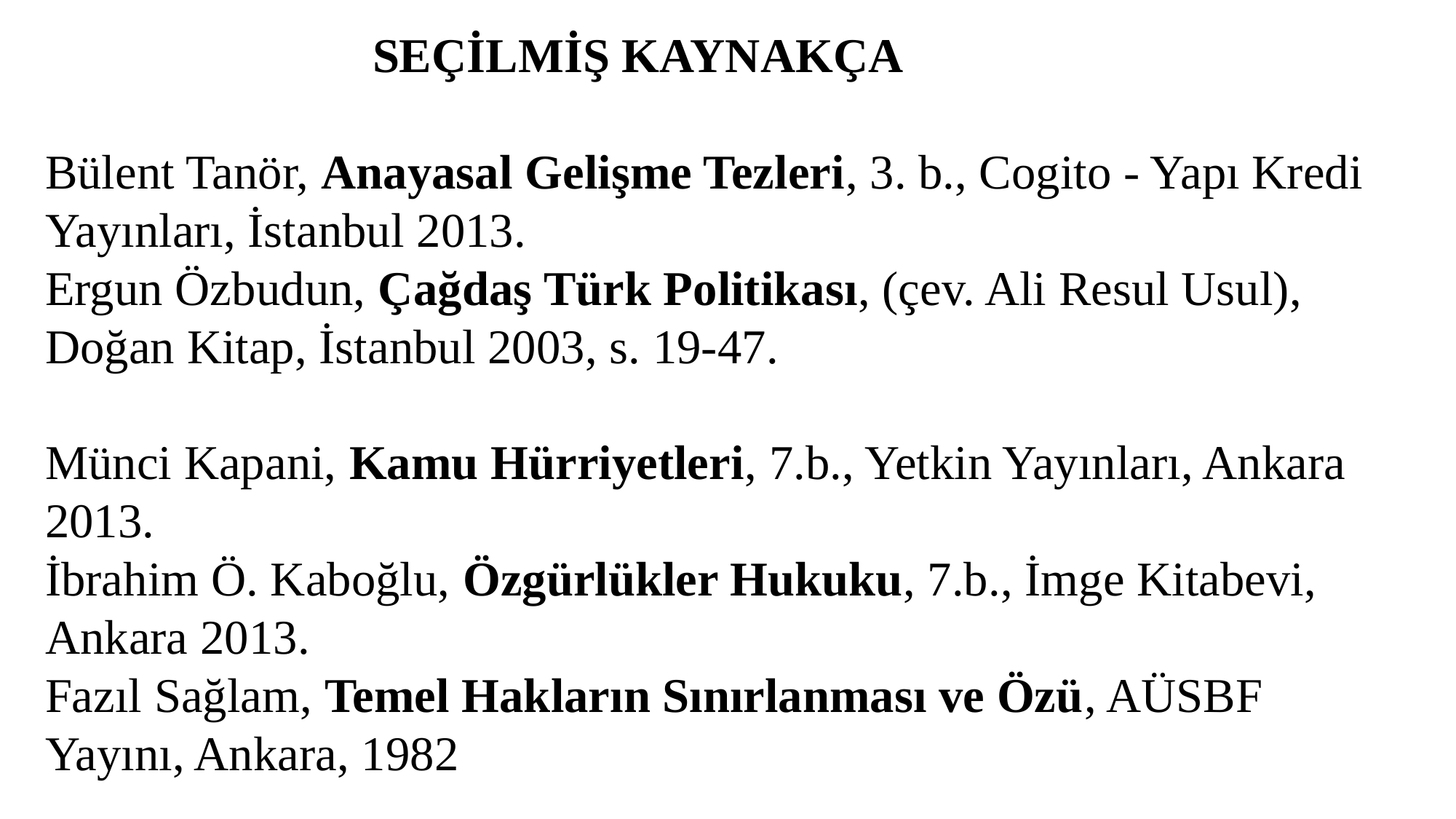

SEÇİLMİŞ KAYNAKÇA
 
Bülent Tanör, Anayasal Gelişme Tezleri, 3. b., Cogito - Yapı Kredi Yayınları, İstanbul 2013.
Ergun Özbudun, Çağdaş Türk Politikası, (çev. Ali Resul Usul), Doğan Kitap, İstanbul 2003, s. 19-47.

Münci Kapani, Kamu Hürriyetleri, 7.b., Yetkin Yayınları, Ankara 2013.
İbrahim Ö. Kaboğlu, Özgürlükler Hukuku, 7.b., İmge Kitabevi, Ankara 2013.
Fazıl Sağlam, Temel Hakların Sınırlanması ve Özü, AÜSBF Yayını, Ankara, 1982